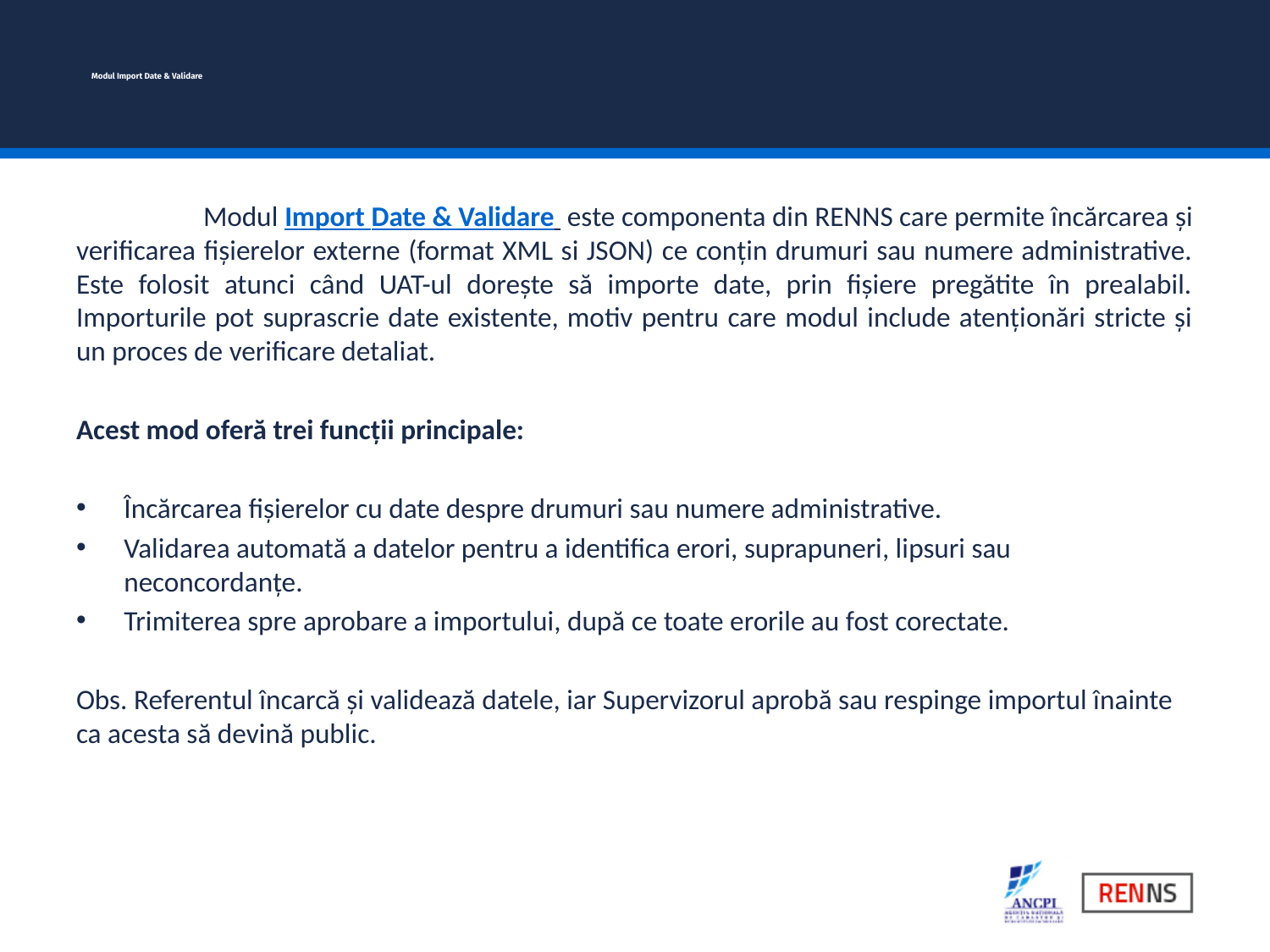

# Modul Import Date & Validare
	Modul Import Date & Validare  este componenta din RENNS care permite încărcarea și verificarea fișierelor externe (format XML si JSON) ce conțin drumuri sau numere administrative. Este folosit atunci când UAT-ul dorește să importe date, prin fișiere pregătite în prealabil. Importurile pot suprascrie date existente, motiv pentru care modul include atenționări stricte și un proces de verificare detaliat.

Acest mod oferă trei funcții principale:

Încărcarea fișierelor cu date despre drumuri sau numere administrative.
Validarea automată a datelor pentru a identifica erori, suprapuneri, lipsuri sau neconcordanțe.
Trimiterea spre aprobare a importului, după ce toate erorile au fost corectate.

Obs. Referentul încarcă și validează datele, iar Supervizorul aprobă sau respinge importul înainte ca acesta să devină public.